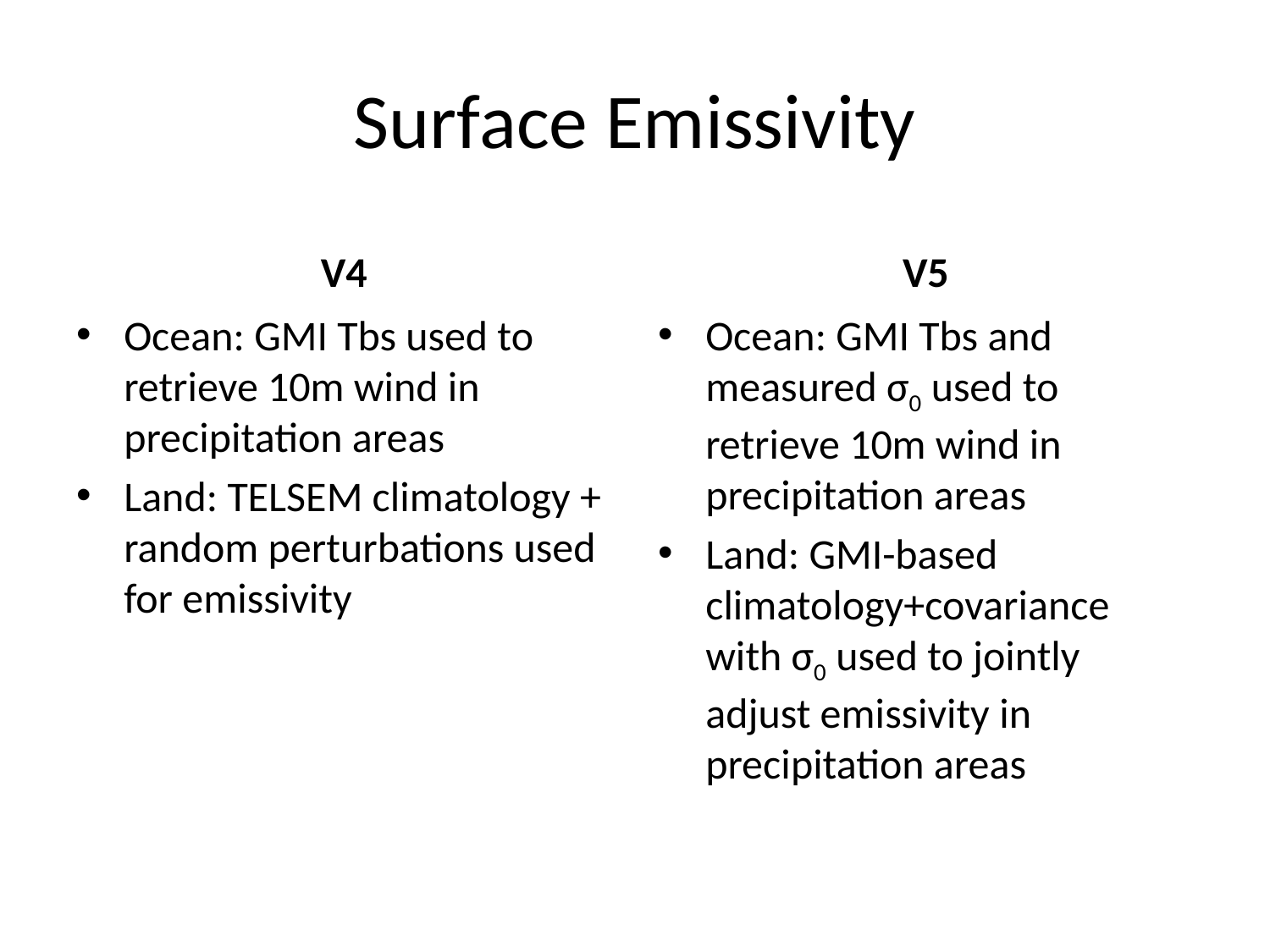

# Surface Emissivity
V4
V5
Ocean: GMI Tbs used to retrieve 10m wind in precipitation areas
Land: TELSEM climatology + random perturbations used for emissivity
Ocean: GMI Tbs and measured σ0 used to retrieve 10m wind in precipitation areas
Land: GMI-based climatology+covariance with σ0 used to jointly adjust emissivity in precipitation areas